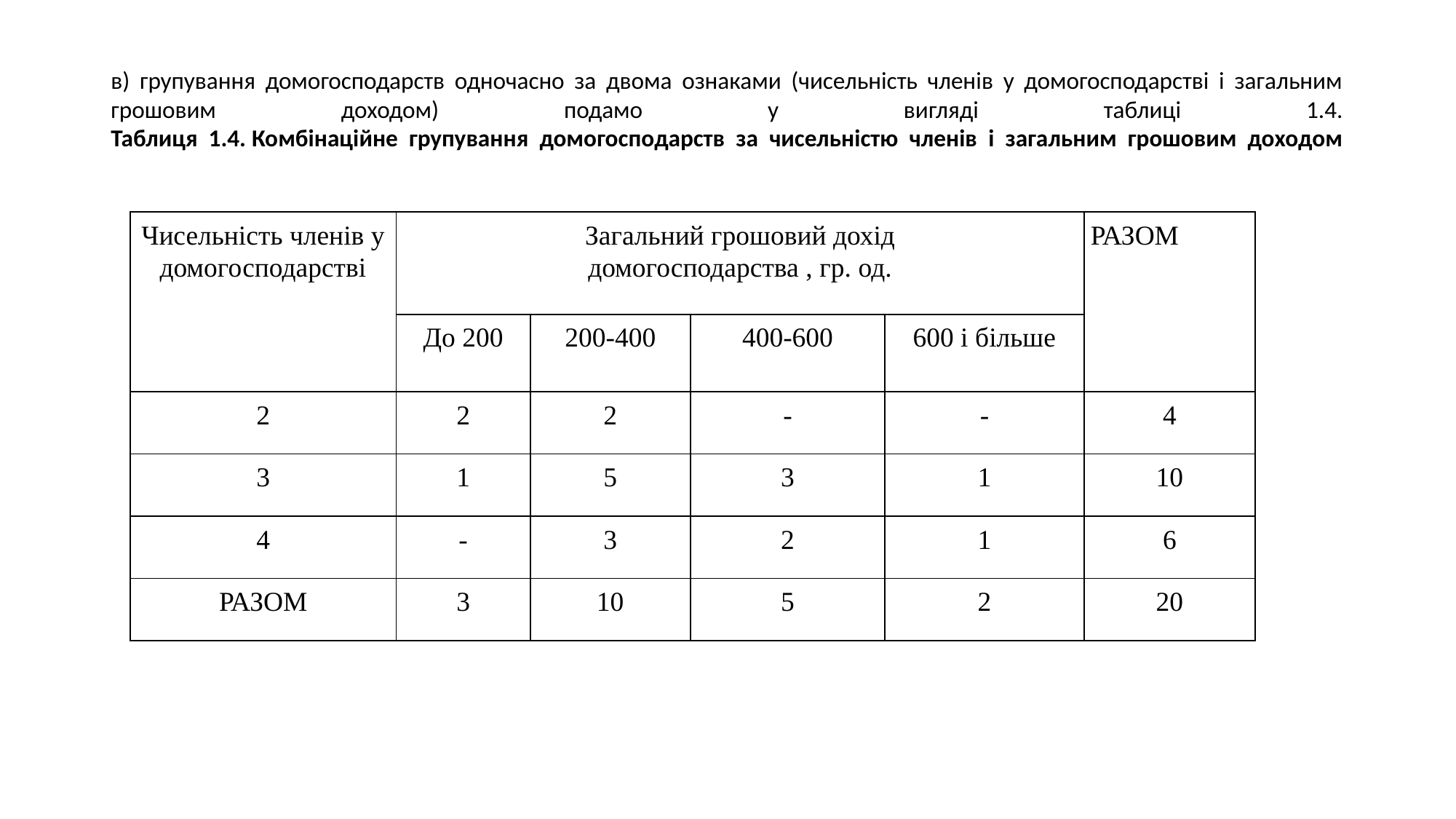

# в) групування домогосподарств одночасно за двома ознаками (чисельність членів у домогосподарстві і загальним грошовим доходом) подамо у вигляді таблиці 1.4. Таблиця 1.4. Комбінаційне групування домогосподарств за чисельністю членів і загальним грошовим доходом
| Чисельність членів у домогосподарстві | Загальний грошовий дохід домогосподарства , гр. од. |  |  |  | РАЗОМ |
| --- | --- | --- | --- | --- | --- |
|  | До 200 | 200-400 | 400-600 | 600 і більше |  |
| 2 | 2 | 2 | - | - | 4 |
| 3 | 1 | 5 | 3 | 1 | 10 |
| 4 | - | 3 | 2 | 1 | 6 |
| РАЗОМ | 3 | 10 | 5 | 2 | 20 |